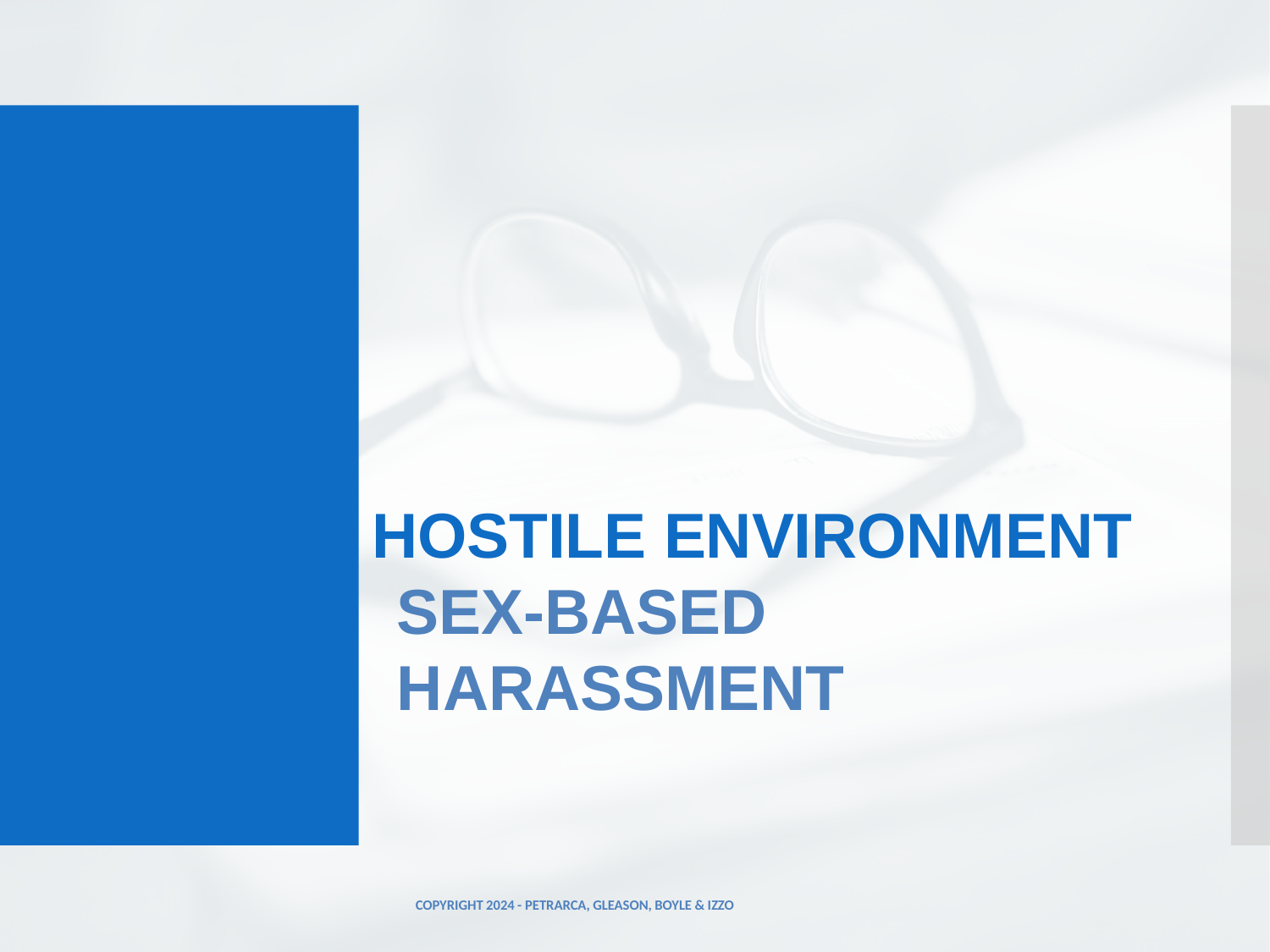

# HOSTILE ENVIRONMENT  SEX-BASED HARASSMENT
COPYRIGHT 2024 - PETRARCA, GLEASON, BOYLE & IZZO